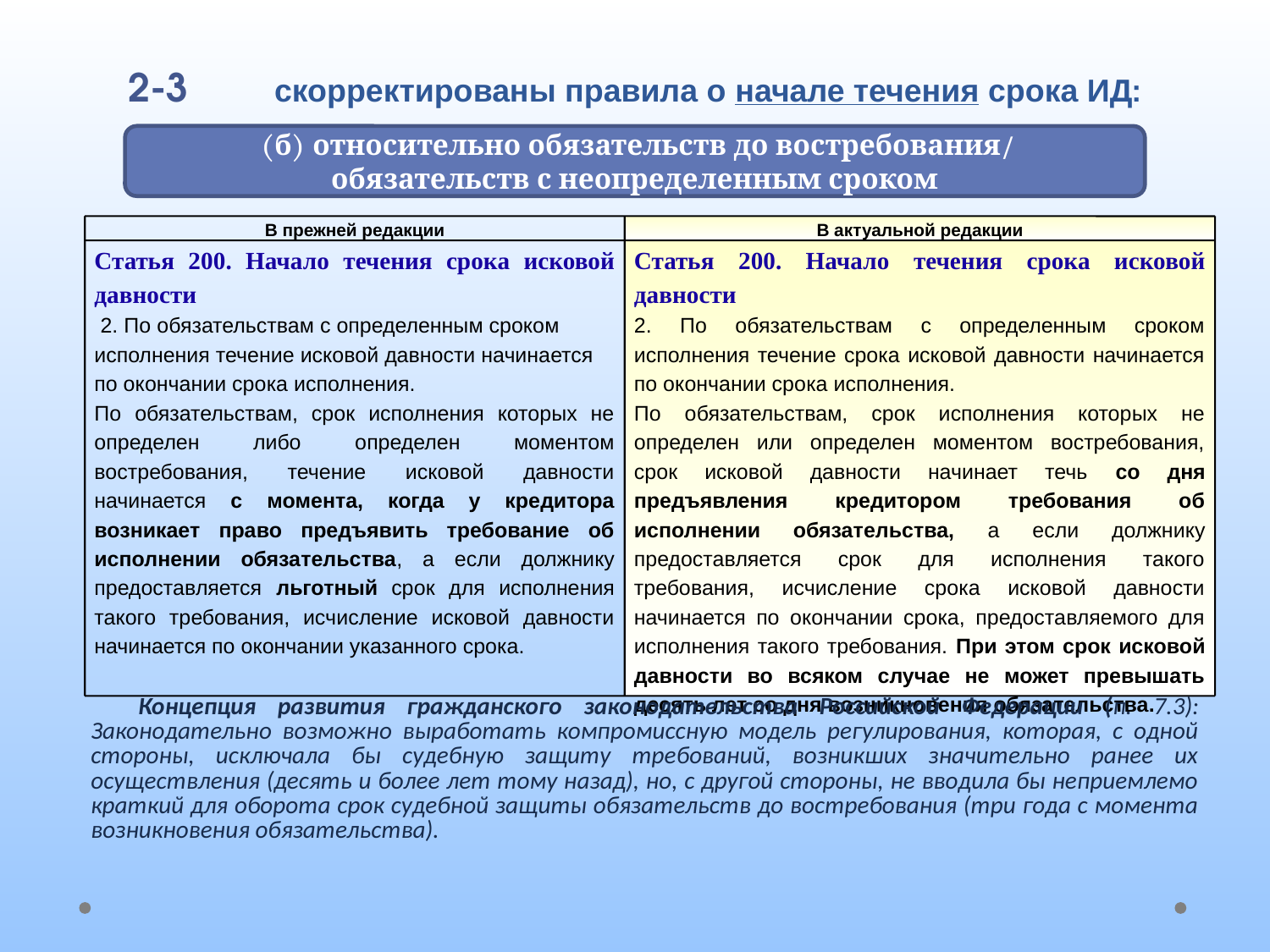

# 2-3        скорректированы правила о начале течения срока ИД:
 (б) относительно обязательств до востребования/
обязательств с неопределенным сроком
В прежней редакции

В актуальной редакции

Статья 200. Начало течения срока исковой давности
 2. По обязательствам с определенным сроком исполнения течение исковой давности начинается по окончании срока исполнения.
По обязательствам, срок исполнения которых не определен либо определен моментом востребования, течение исковой давности начинается с момента, когда у кредитора возникает право предъявить требование об исполнении обязательства, а если должнику предоставляется льготный срок для исполнения такого требования, исчисление исковой давности начинается по окончании указанного срока.

Статья 200. Начало течения срока исковой давности
2. По обязательствам с определенным сроком исполнения течение срока исковой давности начинается по окончании срока исполнения.
По обязательствам, срок исполнения которых не определен или определен моментом востребования, срок исковой давности начинает течь со дня предъявления кредитором требования об исполнении обязательства, а если должнику предоставляется срок для исполнения такого требования, исчисление срока исковой давности начинается по окончании срока, предоставляемого для исполнения такого требования. При этом срок исковой давности во всяком случае не может превышать десять лет со дня возникновения обязательства.
| Концепция развития гражданского законодательства Российской Федерации (п. 7.3): Законодательно возможно выработать компромиссную модель регулирования, которая, с одной стороны, исключала бы судебную защиту требований, возникших значительно ранее их осуществления (десять и более лет тому назад), но, с другой стороны, не вводила бы неприемлемо краткий для оборота срок судебной защиты обязательств до востребования (три года с момента возникновения обязательства). |
| --- |